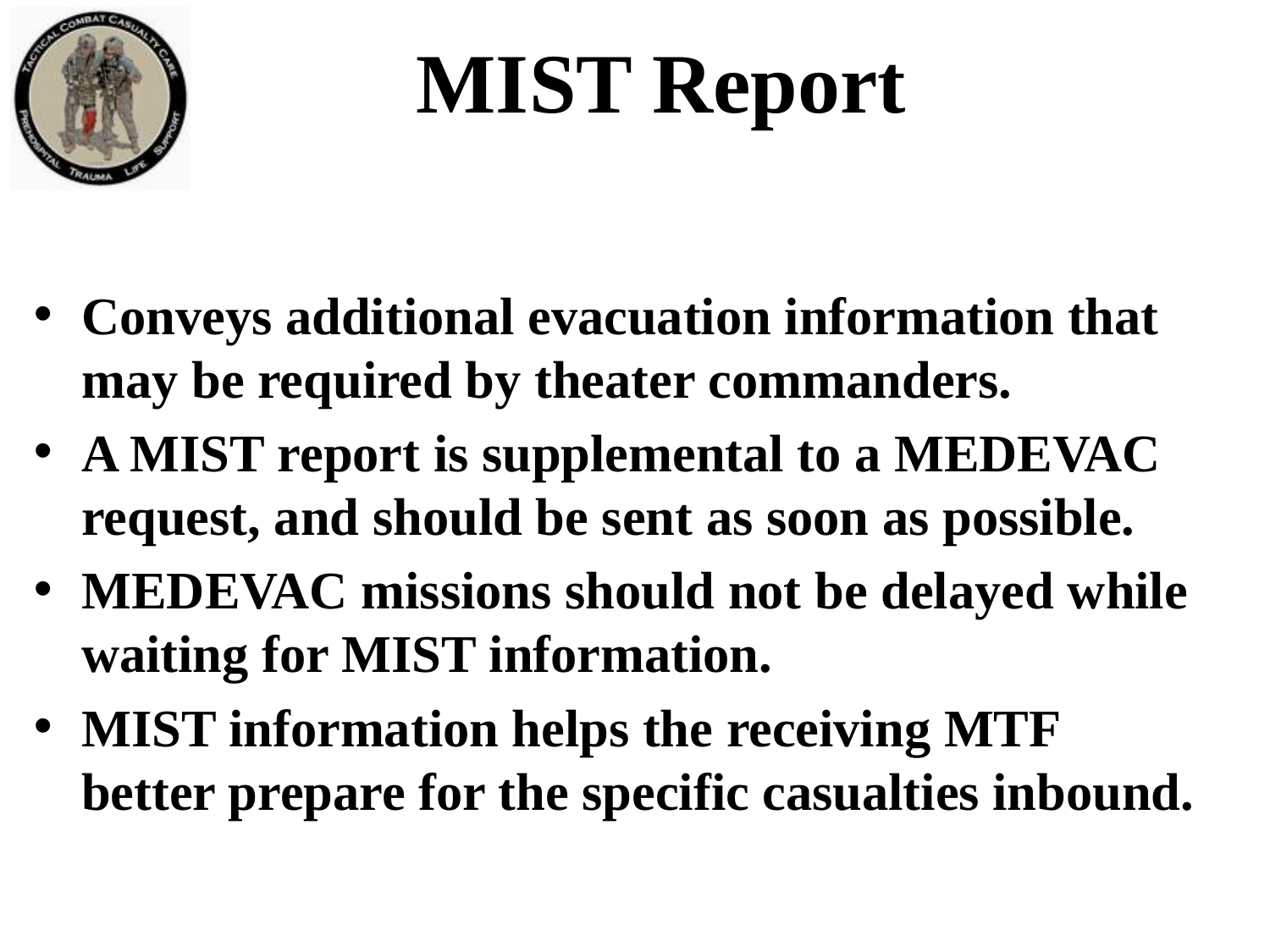

# MIST Report
Conveys additional evacuation information that may be required by theater commanders.
A MIST report is supplemental to a MEDEVAC request, and should be sent as soon as possible.
MEDEVAC missions should not be delayed while waiting for MIST information.
MIST information helps the receiving MTF better prepare for the specific casualties inbound.